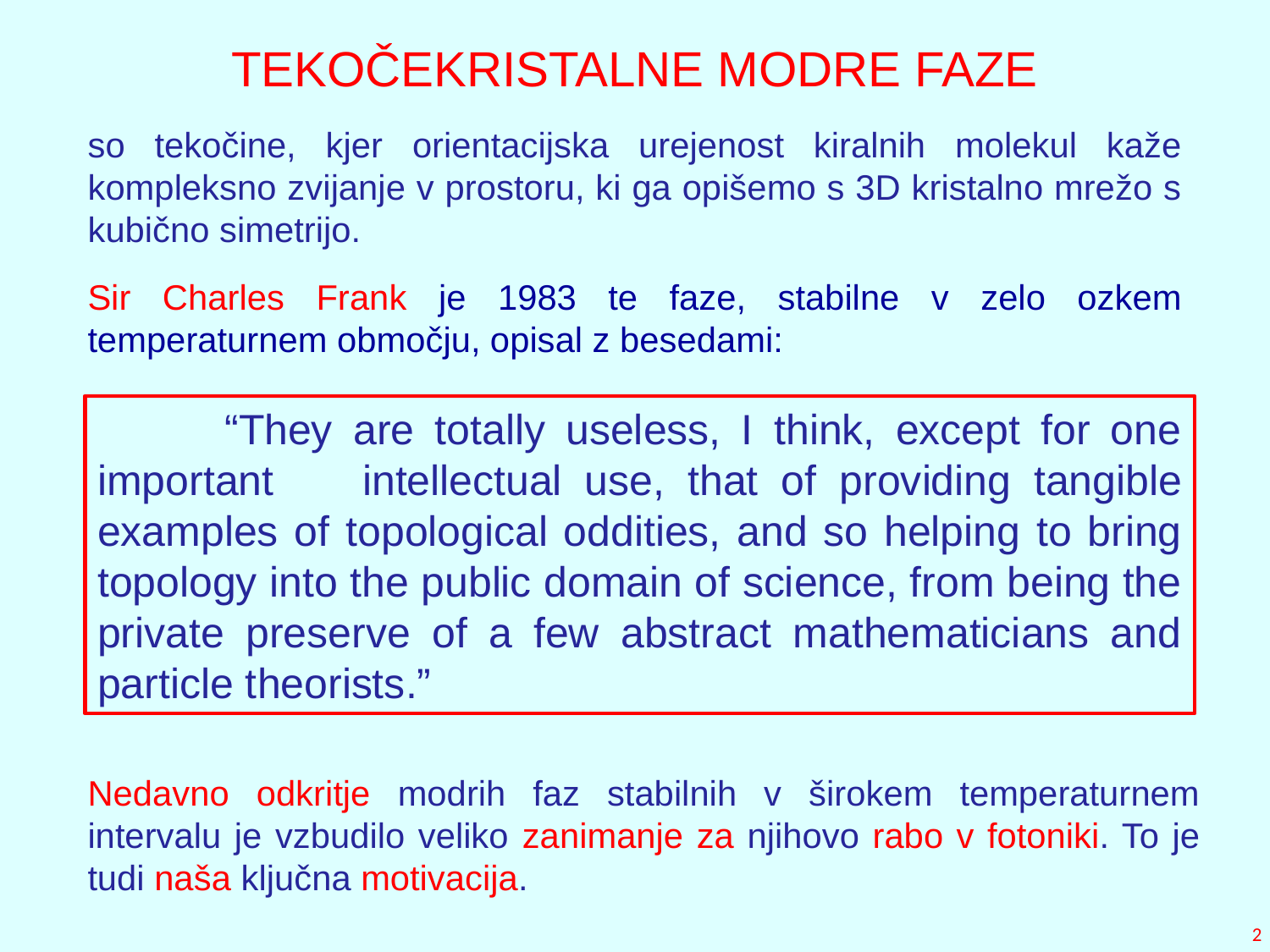

# TEKOČEKRISTALNE MODRE FAZE
so tekočine, kjer orientacijska urejenost kiralnih molekul kaže kompleksno zvijanje v prostoru, ki ga opišemo s 3D kristalno mrežo s kubično simetrijo.

Sir Charles Frank je 1983 te faze, stabilne v zelo ozkem temperaturnem območju, opisal z besedami:
	“They are totally useless, I think, except for one important 	intellectual use, that of providing tangible examples of topological oddities, and so helping to bring topology into the public domain of science, from being the private preserve of a few abstract mathematicians and particle theorists.”
Nedavno odkritje modrih faz stabilnih v širokem temperaturnem intervalu je vzbudilo veliko zanimanje za njihovo rabo v fotoniki. To je tudi naša ključna motivacija.
2